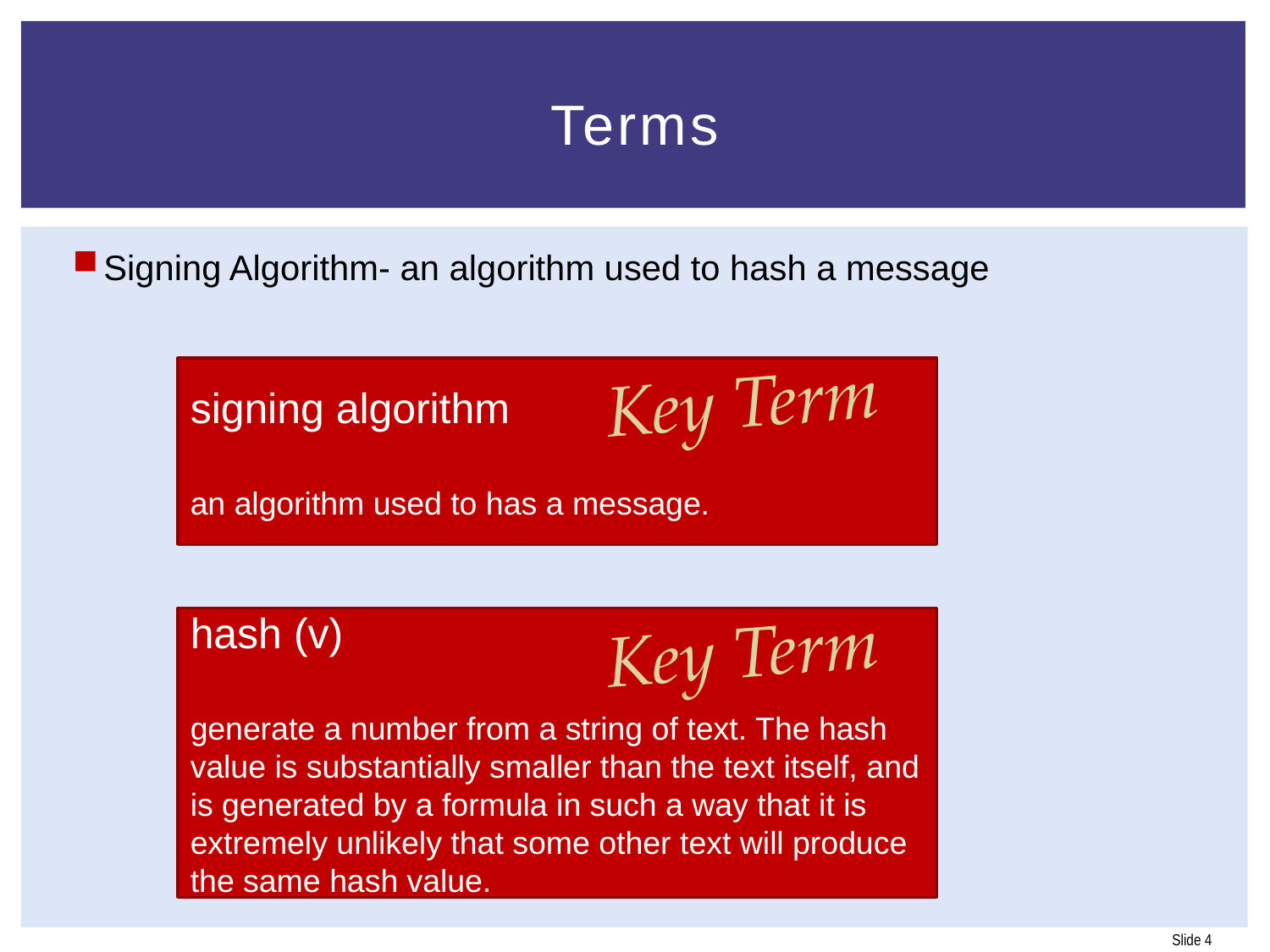

# Terms
Signing Algorithm- an algorithm used to hash a message
Key Term
signing algorithm
an algorithm used to has a message.
Key Term
hash (v)
generate a number from a string of text. The hash value is substantially smaller than the text itself, and is generated by a formula in such a way that it is extremely unlikely that some other text will produce the same hash value.